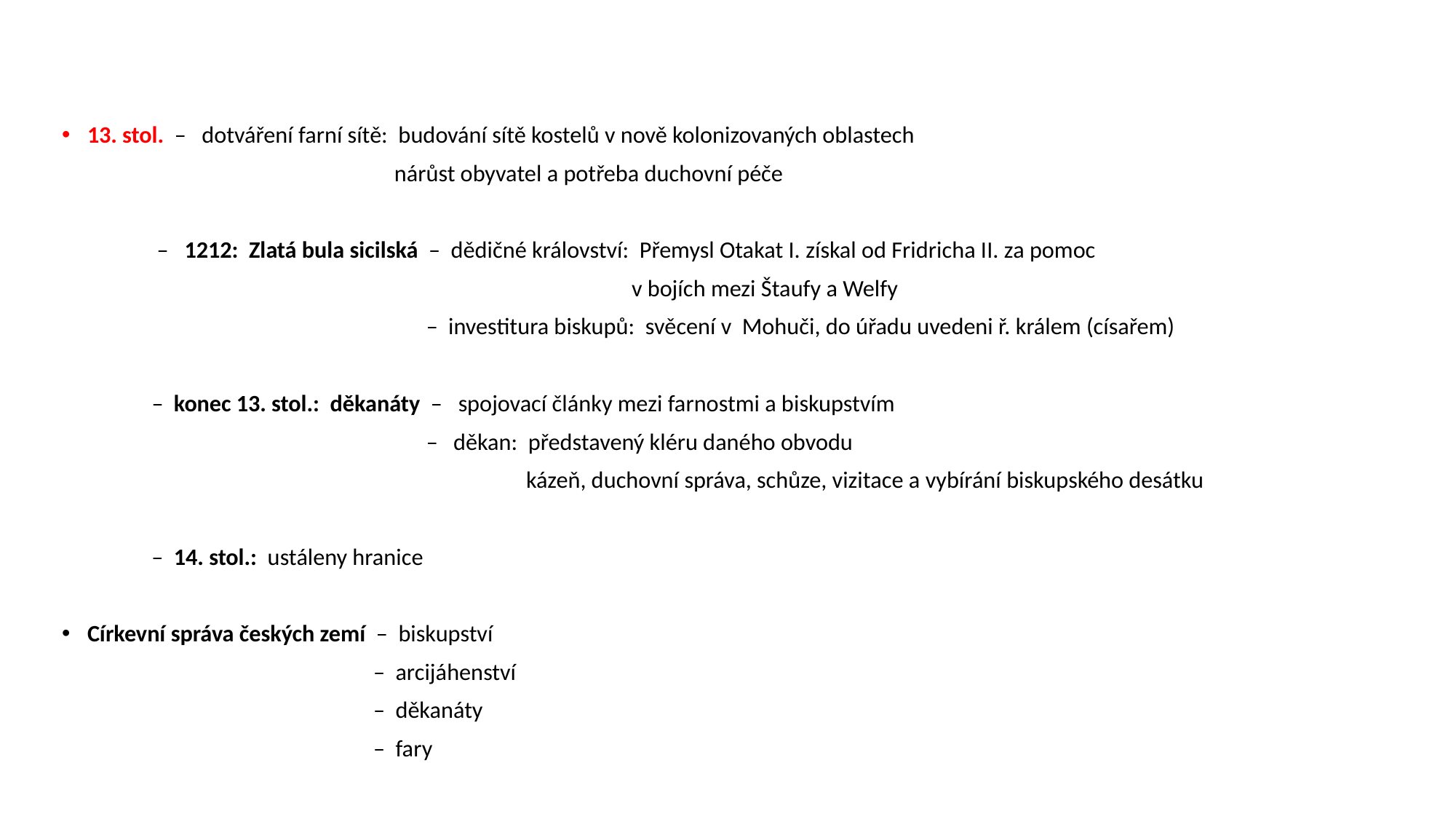

13. stol.  –   dotváření farní sítě:  budování sítě kostelů v nově kolonizovaných oblastech
                                                               nárůst obyvatel a potřeba duchovní péče

                  –   1212:  Zlatá bula sicilská  –  dědičné království:  Přemysl Otakat I. získal od Fridricha II. za pomoc
                                                                                                            v bojích mezi Štaufy a Welfy
                                                                     –  investitura biskupů:  svěcení v  Mohuči, do úřadu uvedeni ř. králem (císařem)

                 –  konec 13. stol.:  děkanáty  –   spojovací články mezi farnostmi a biskupstvím
                                                                     –   děkan:  představený kléru daného obvodu
                                                                                        kázeň, duchovní správa, schůze, vizitace a vybírání biskupského desátku

                 –  14. stol.:  ustáleny hranice

Církevní správa českých zemí  –  biskupství
                                                           –  arcijáhenství
                                                           –  děkanáty
                                                           –  fary